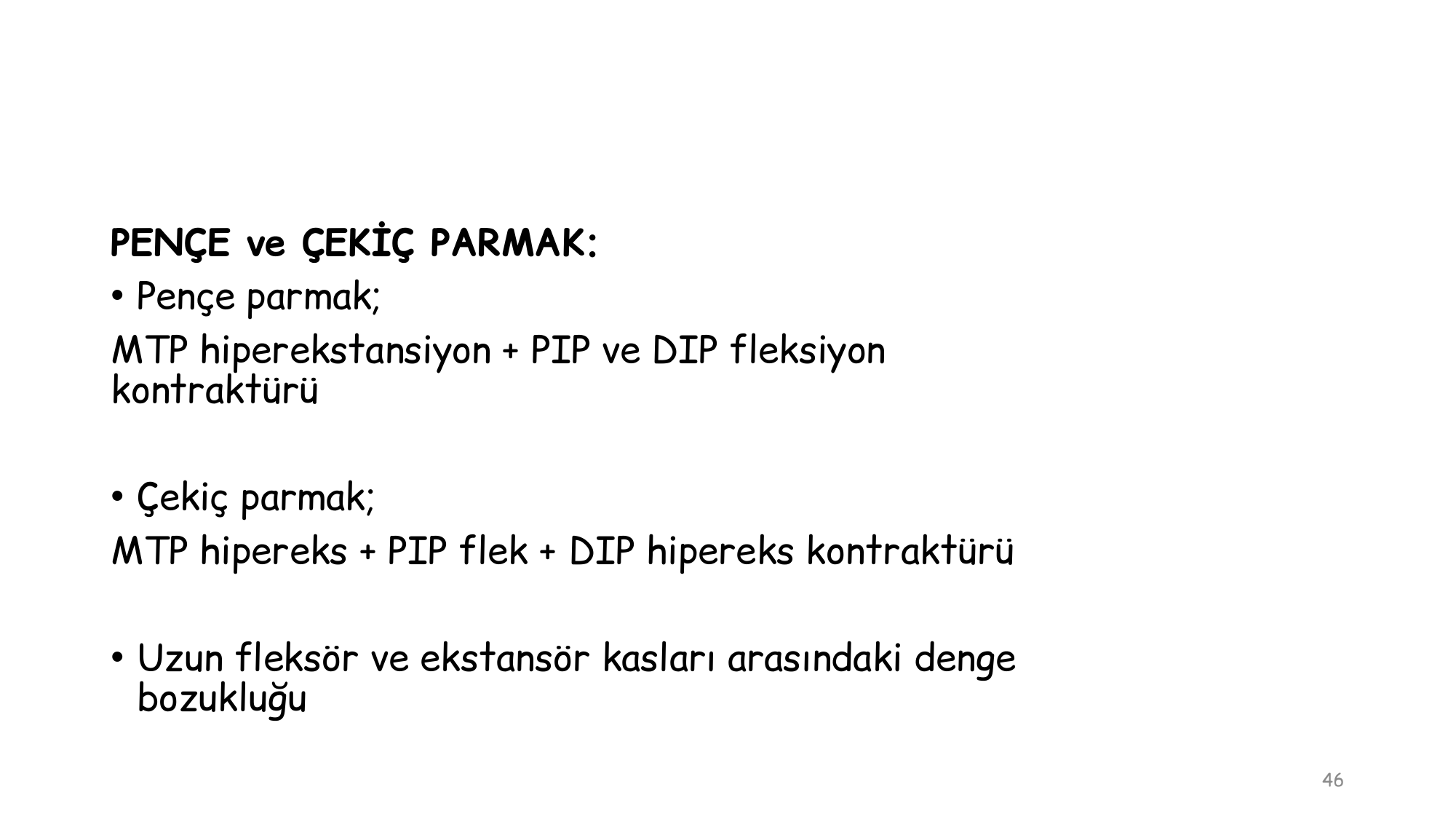

PENÇE ve ÇEKİÇ PARMAK:
Pençe parmak;
MTP hiperekstansiyon + PIP ve DIP fleksiyon kontraktürü

Çekiç parmak;
MTP hipereks + PIP flek + DIP hipereks kontraktürü

Uzun fleksör ve ekstansör kasları arasındaki denge bozukluğu
46